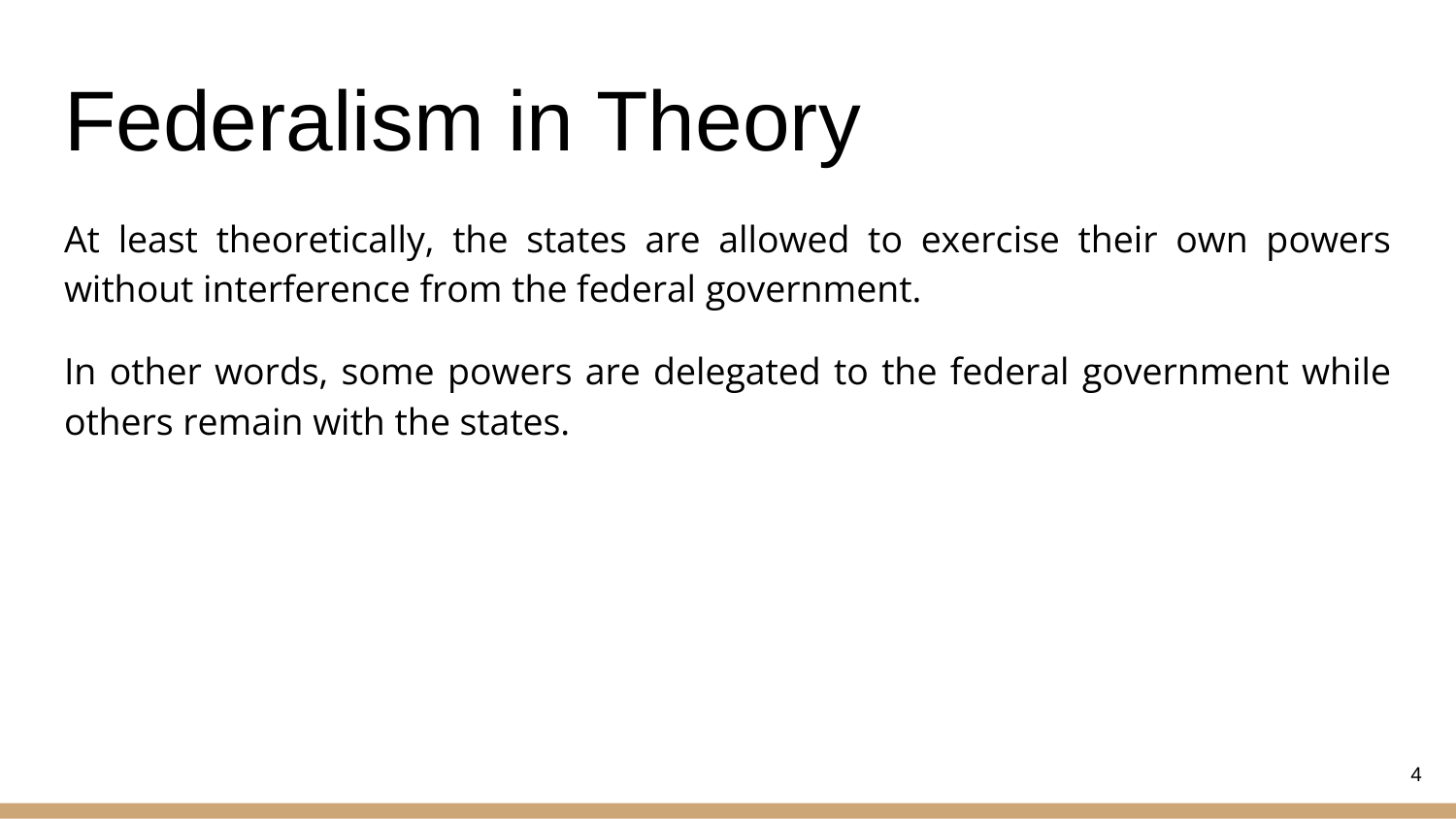

# Federalism in Theory
At least theoretically, the states are allowed to exercise their own powers without interference from the federal government.
In other words, some powers are delegated to the federal government while others remain with the states.
4